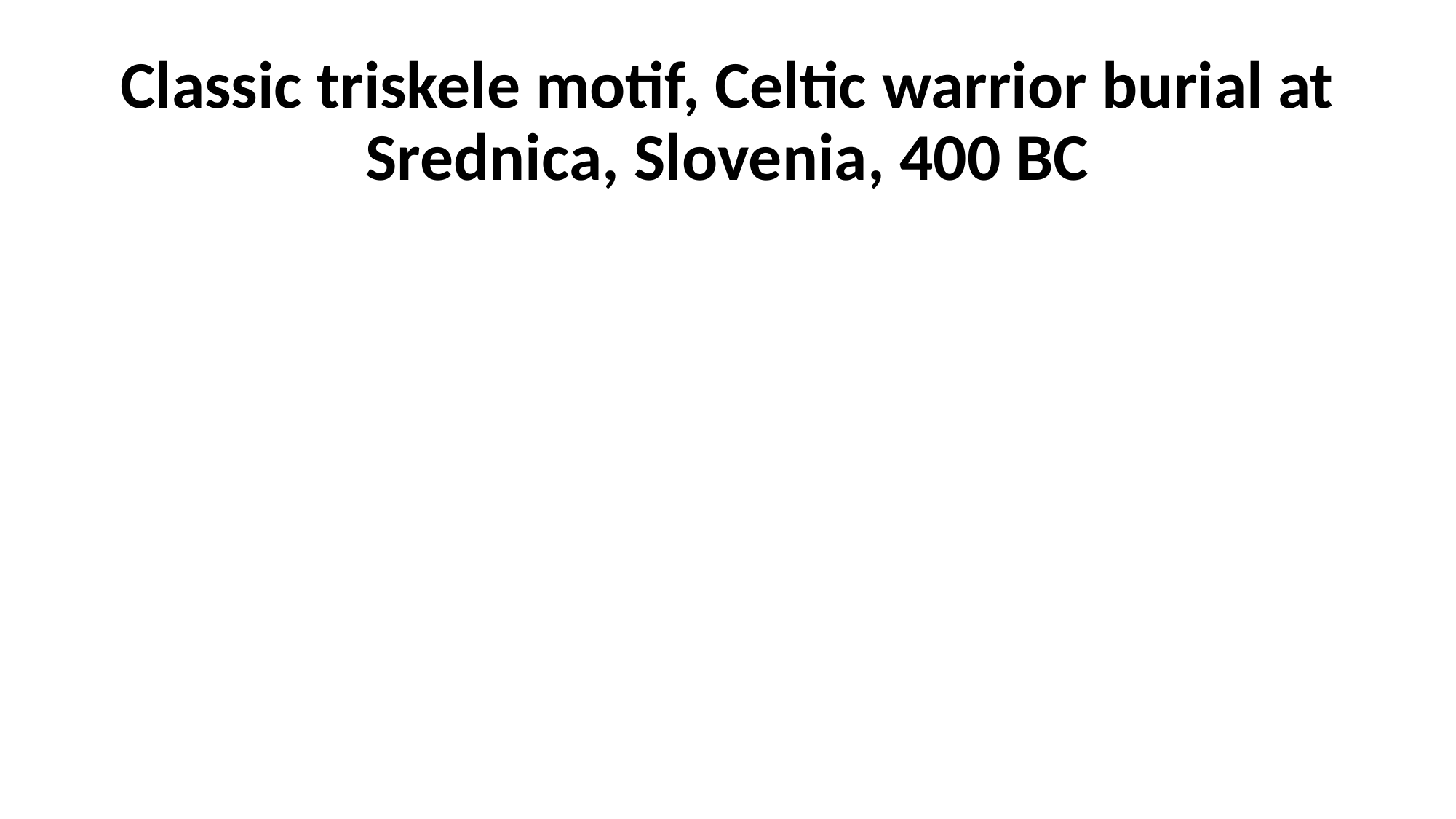

# Classic triskele motif, Celtic warrior burial at Srednica, Slovenia, 400 BC